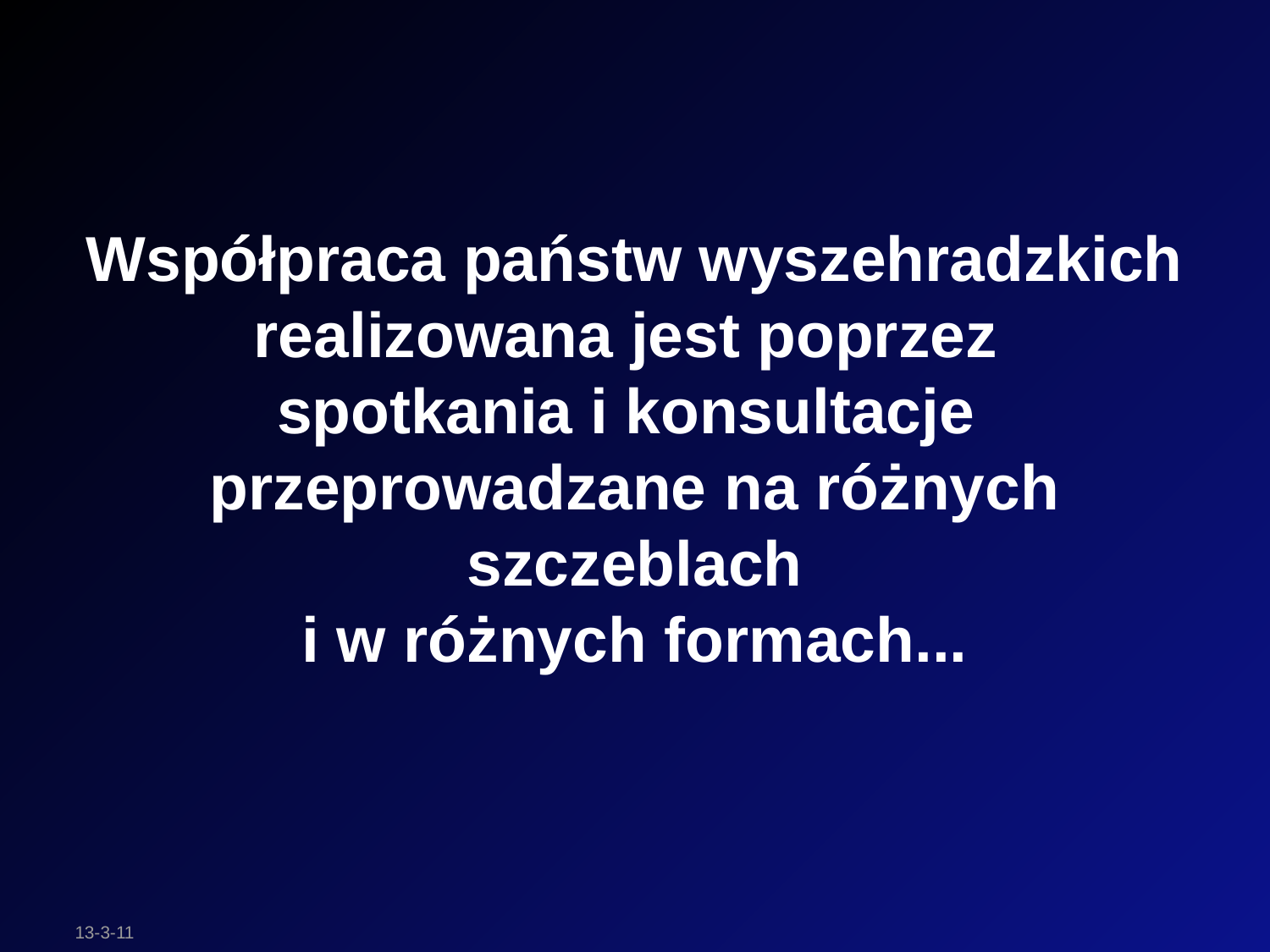

Współpraca państw wyszehradzkich realizowana jest poprzez
spotkania i konsultacje
przeprowadzane na różnych szczeblach
 i w różnych formach...
13-3-11